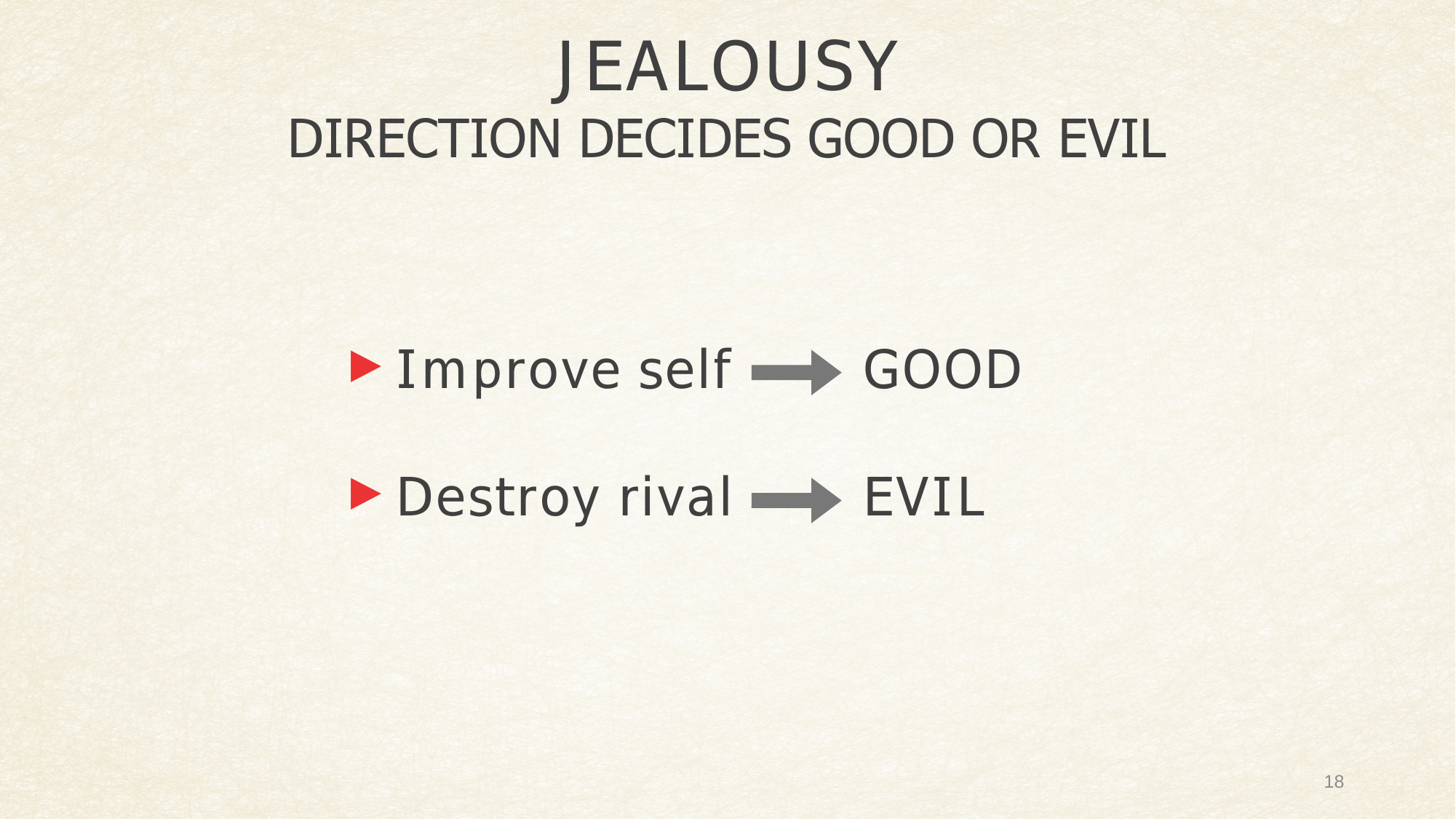

JEALOUSY
DIRECTION DECIDES GOOD OR EVIL
 Improve self	     GOOD

 Destroy rival	     EVIL

18